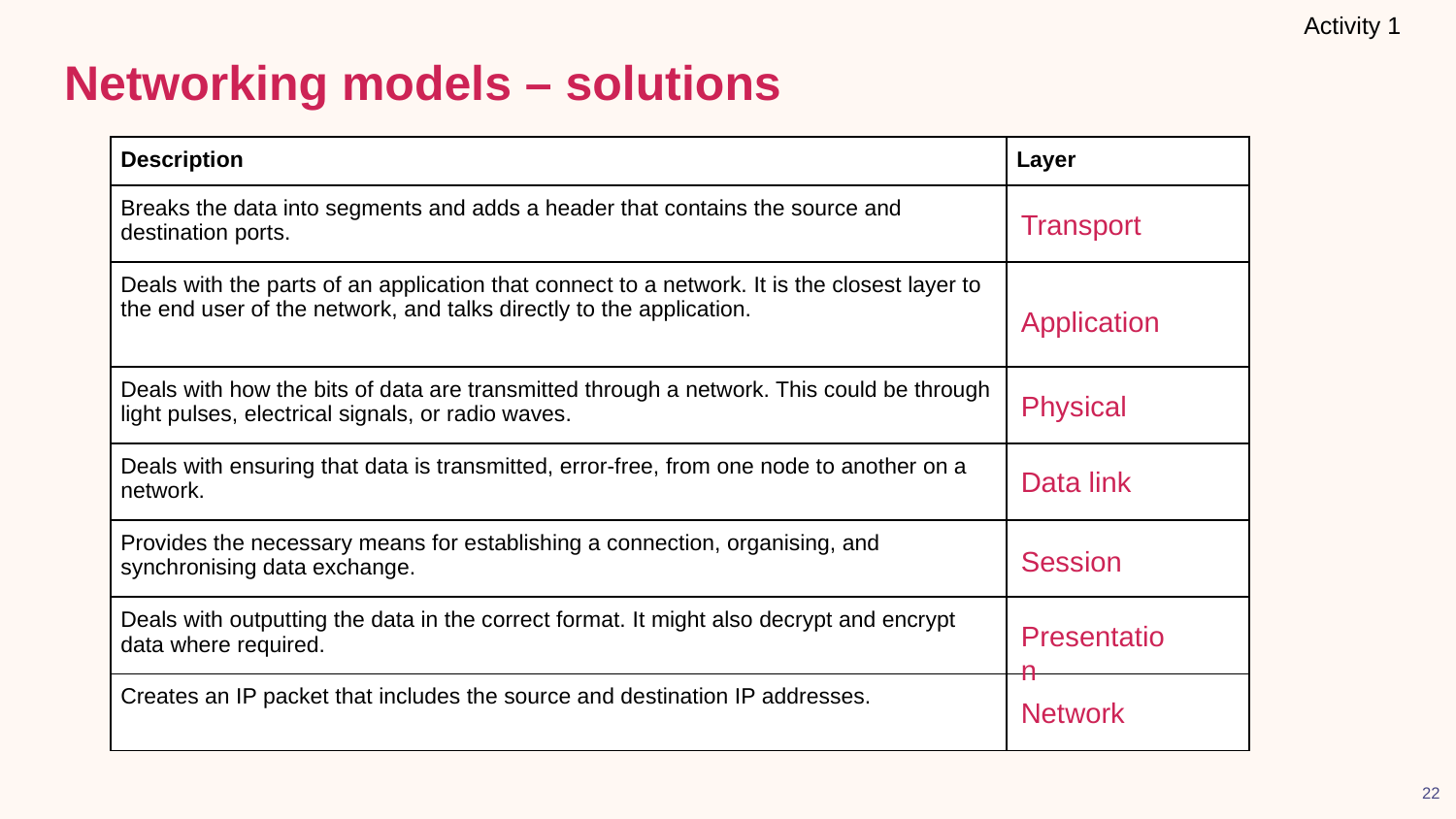

Activity 1
# Networking models – solutions
| Description | Layer |
| --- | --- |
| Breaks the data into segments and adds a header that contains the source and destination ports. |  |
| Deals with the parts of an application that connect to a network. It is the closest layer to the end user of the network, and talks directly to the application. |  |
| Deals with how the bits of data are transmitted through a network. This could be through light pulses, electrical signals, or radio waves. |  |
| Deals with ensuring that data is transmitted, error-free, from one node to another on a network. |  |
| Provides the necessary means for establishing a connection, organising, and synchronising data exchange. |  |
| Deals with outputting the data in the correct format. It might also decrypt and encrypt data where required. |  |
| Creates an IP packet that includes the source and destination IP addresses. |  |
Transport
Application
Physical
Data link
Session
Presentation
Network
22